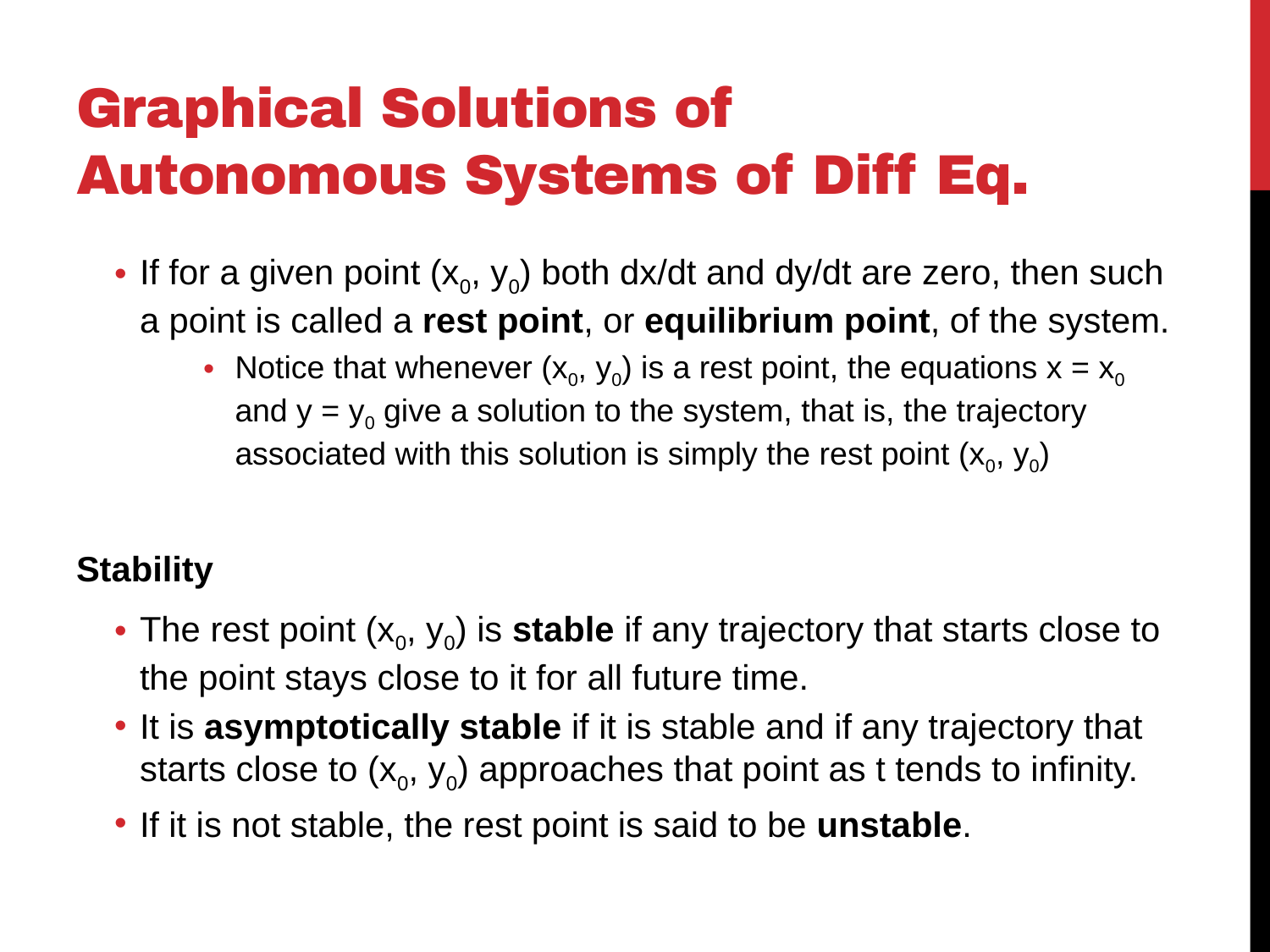

# Graphical Solutions of Autonomous Systems of Diff Eq.
If for a given point (x0, y0) both dx/dt and dy/dt are zero, then such a point is called a rest point, or equilibrium point, of the system.
Notice that whenever (x0, y0) is a rest point, the equations x = x0 and y = y0 give a solution to the system, that is, the trajectory associated with this solution is simply the rest point (x0, y0)

Stability
The rest point (x0, y0) is stable if any trajectory that starts close to the point stays close to it for all future time.
It is asymptotically stable if it is stable and if any trajectory that starts close to (x0, y0) approaches that point as t tends to inﬁnity.
If it is not stable, the rest point is said to be unstable.